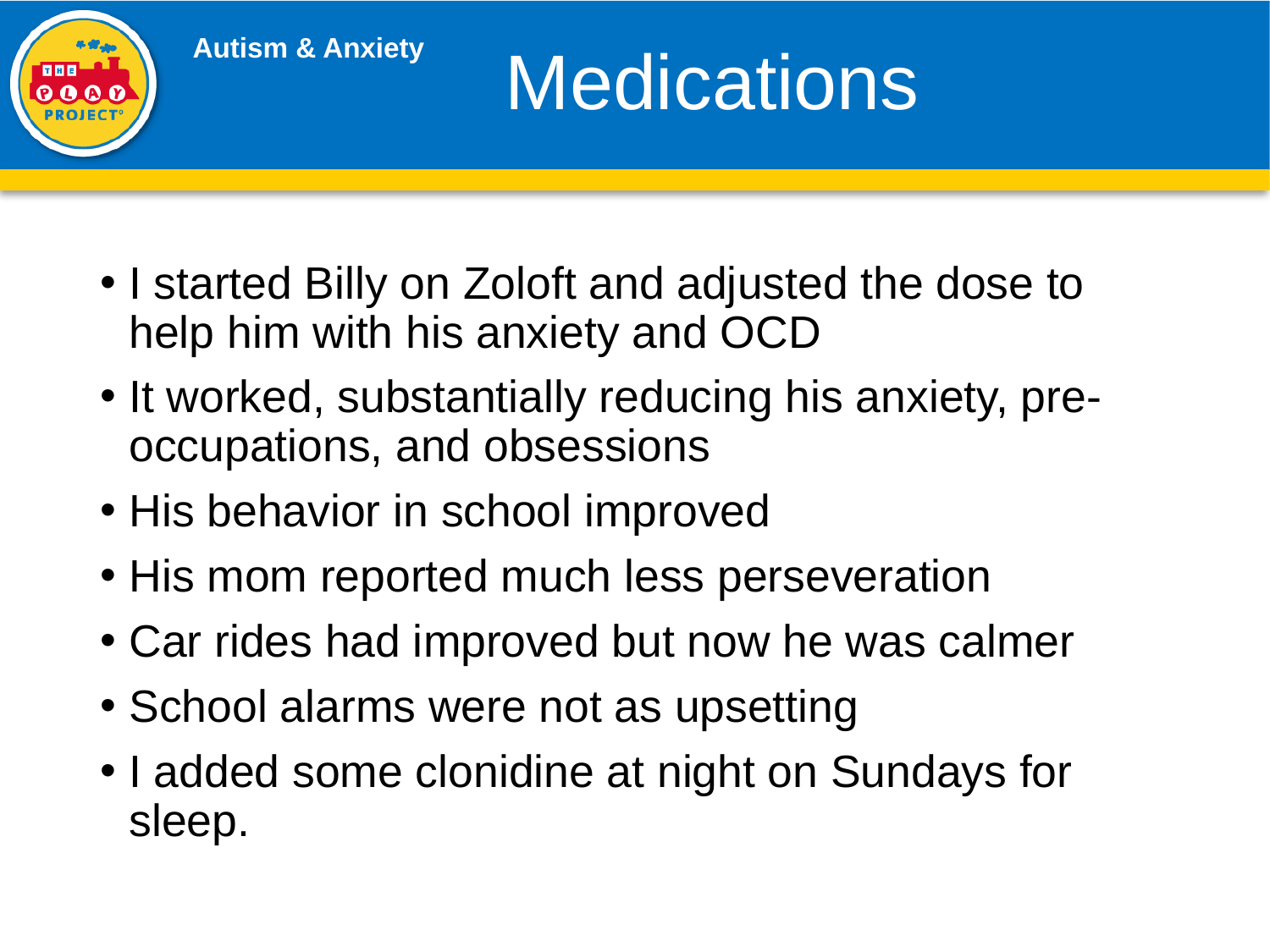

# Medications
I started Billy on Zoloft and adjusted the dose to help him with his anxiety and OCD
It worked, substantially reducing his anxiety, pre-occupations, and obsessions
His behavior in school improved
His mom reported much less perseveration
Car rides had improved but now he was calmer
School alarms were not as upsetting
I added some clonidine at night on Sundays for sleep.